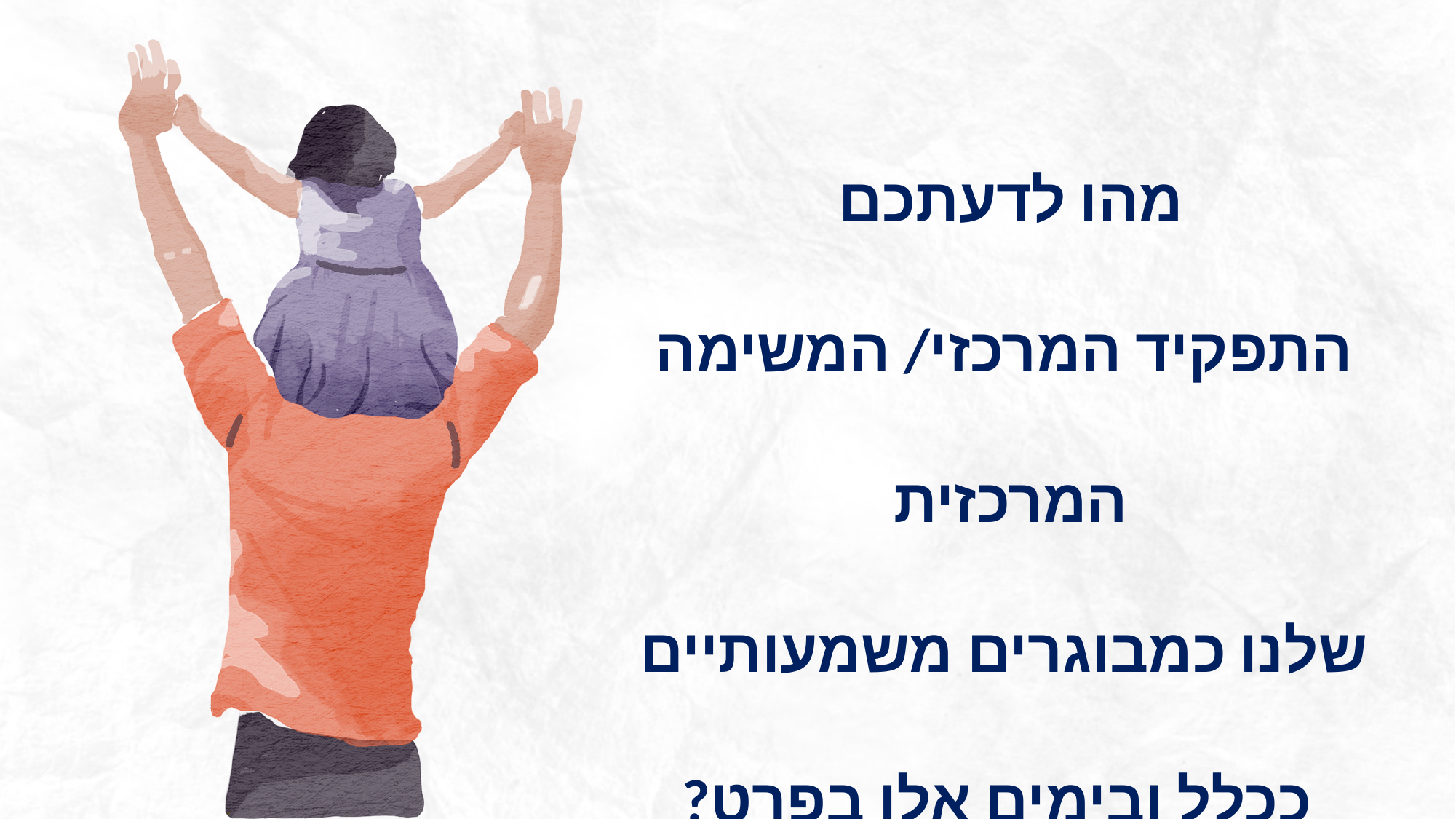

מהו לדעתכם
התפקיד המרכזי/ המשימה המרכזית
שלנו כמבוגרים משמעותיים
 ככלל ובימים אלו בפרט?